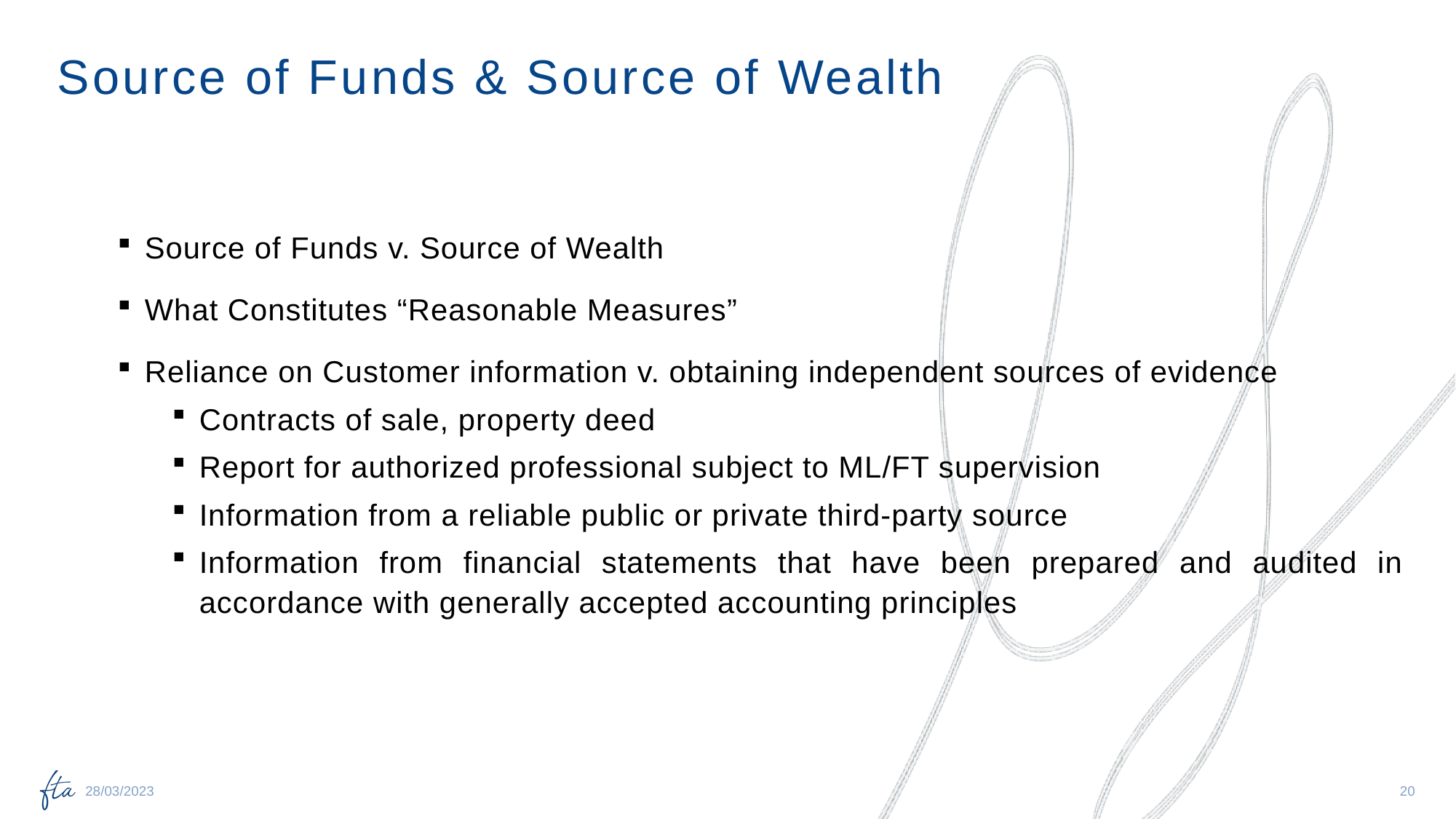

# Source of Funds & Source of Wealth
Source of Funds v. Source of Wealth
What Constitutes “Reasonable Measures”
Reliance on Customer information v. obtaining independent sources of evidence
Contracts of sale, property deed
Report for authorized professional subject to ML/FT supervision
Information from a reliable public or private third-party source
Information from financial statements that have been prepared and audited in accordance with generally accepted accounting principles